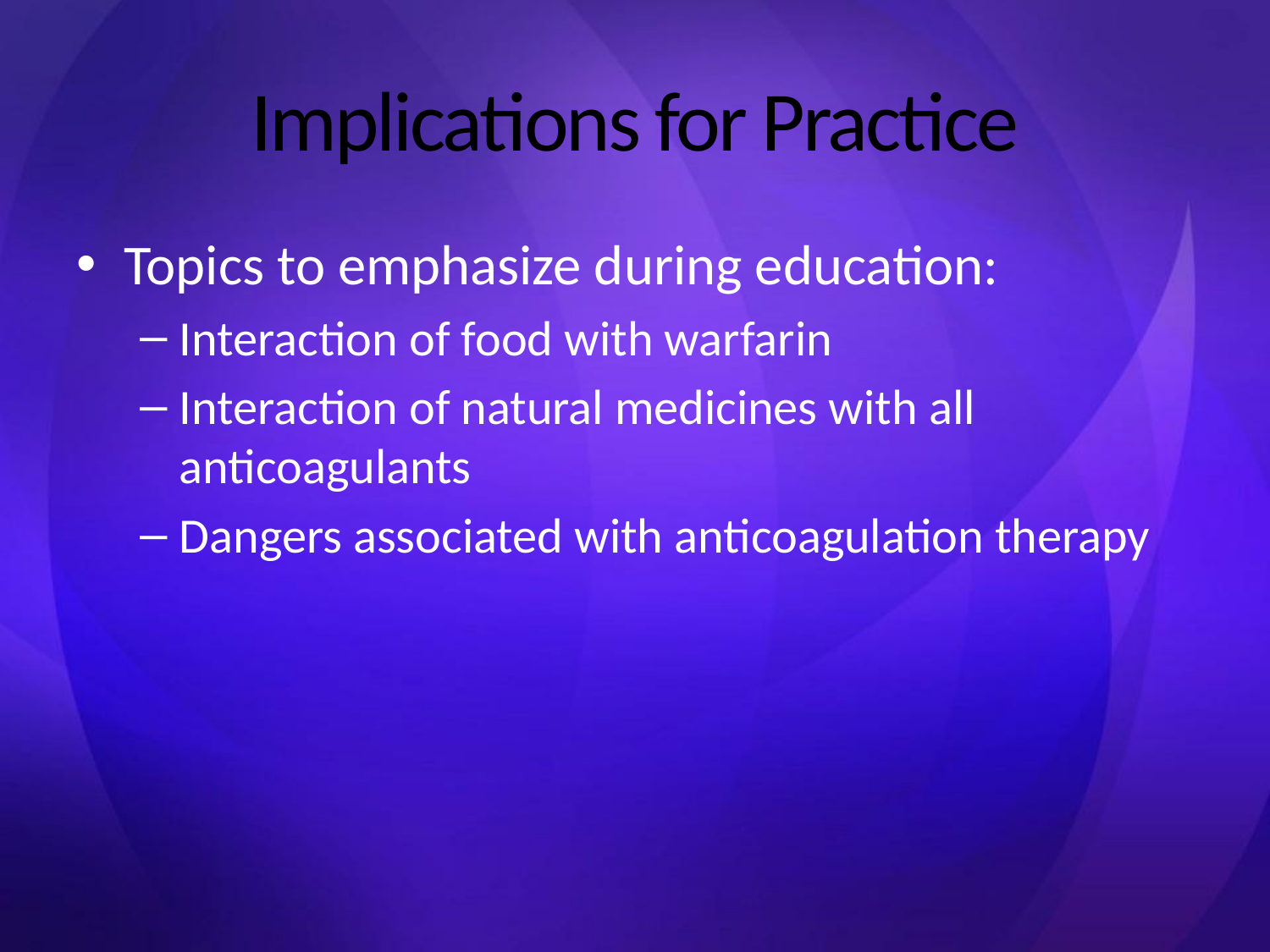

# Implications for Practice
Topics to emphasize during education:
Interaction of food with warfarin
Interaction of natural medicines with all anticoagulants
Dangers associated with anticoagulation therapy